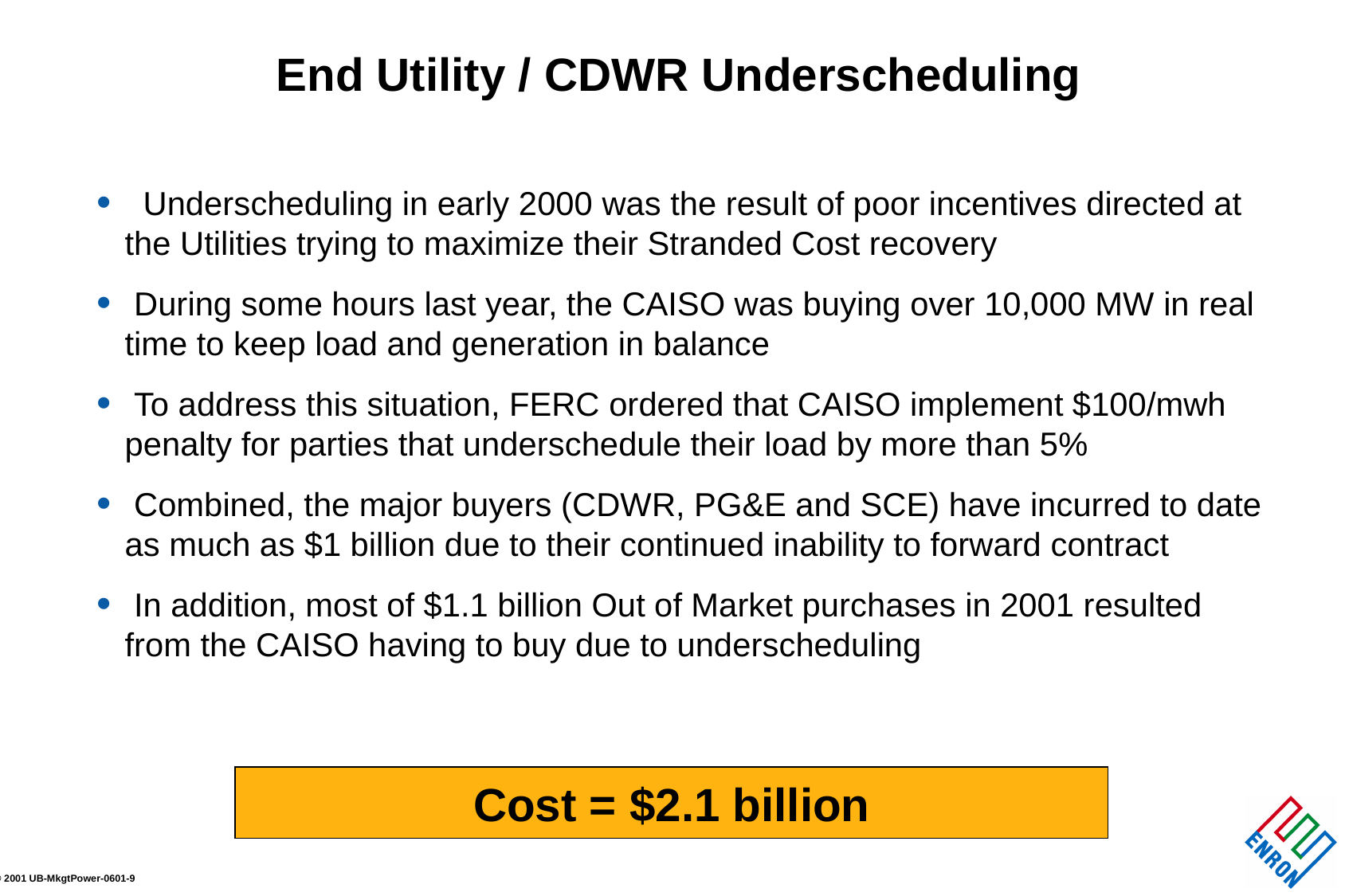

End Utility / CDWR Underscheduling

  Underscheduling in early 2000 was the result of poor incentives directed at the Utilities trying to maximize their Stranded Cost recovery
 During some hours last year, the CAISO was buying over 10,000 MW in real time to keep load and generation in balance
 To address this situation, FERC ordered that CAISO implement $100/mwh penalty for parties that underschedule their load by more than 5%
 Combined, the major buyers (CDWR, PG&E and SCE) have incurred to date as much as $1 billion due to their continued inability to forward contract
 In addition, most of $1.1 billion Out of Market purchases in 2001 resulted from the CAISO having to buy due to underscheduling
 Cost = $2.1 billion